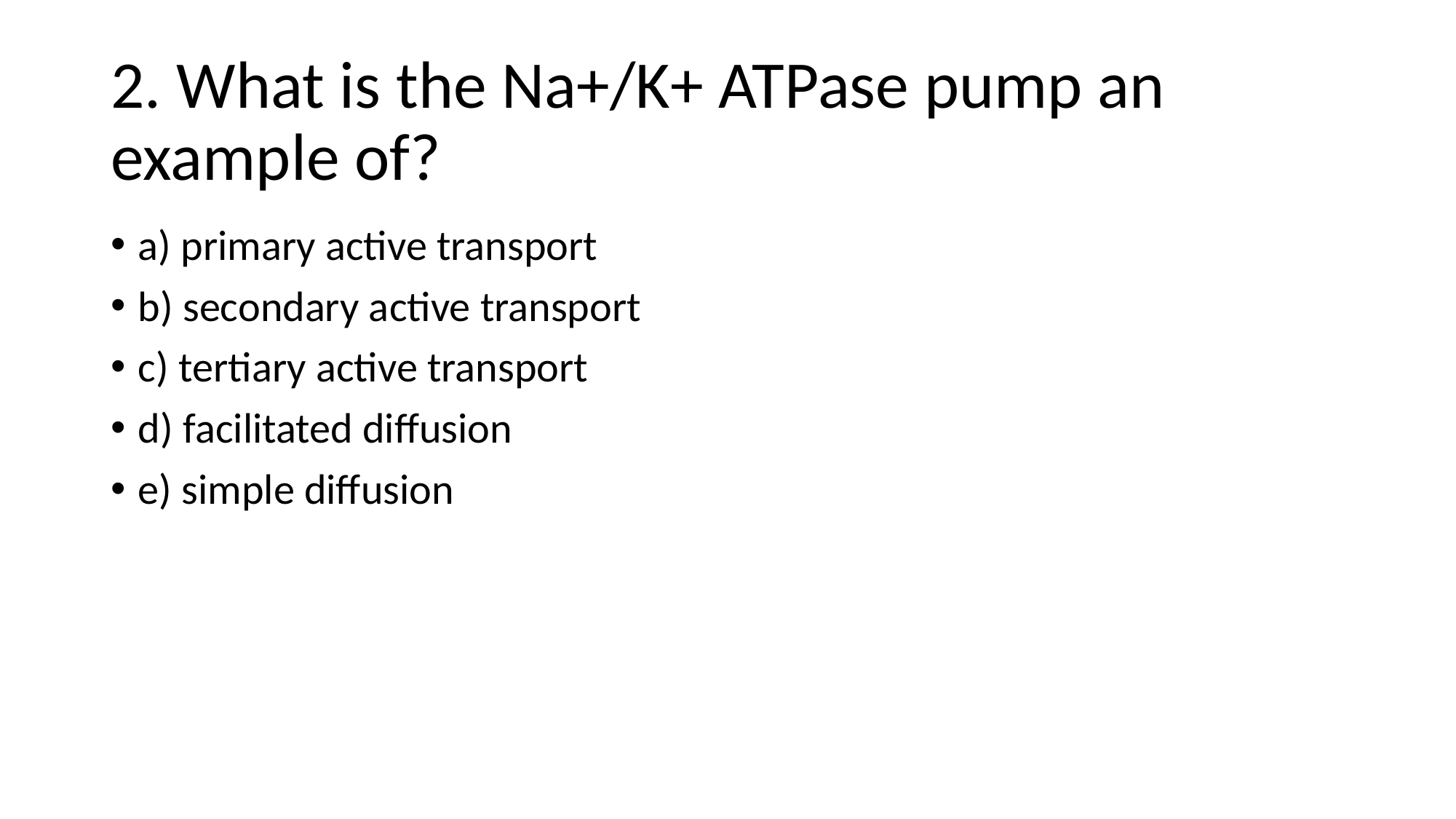

# 2. What is the Na+/K+ ATPase pump an example of?
a) primary active transport
b) secondary active transport
c) tertiary active transport
d) facilitated diffusion
e) simple diffusion